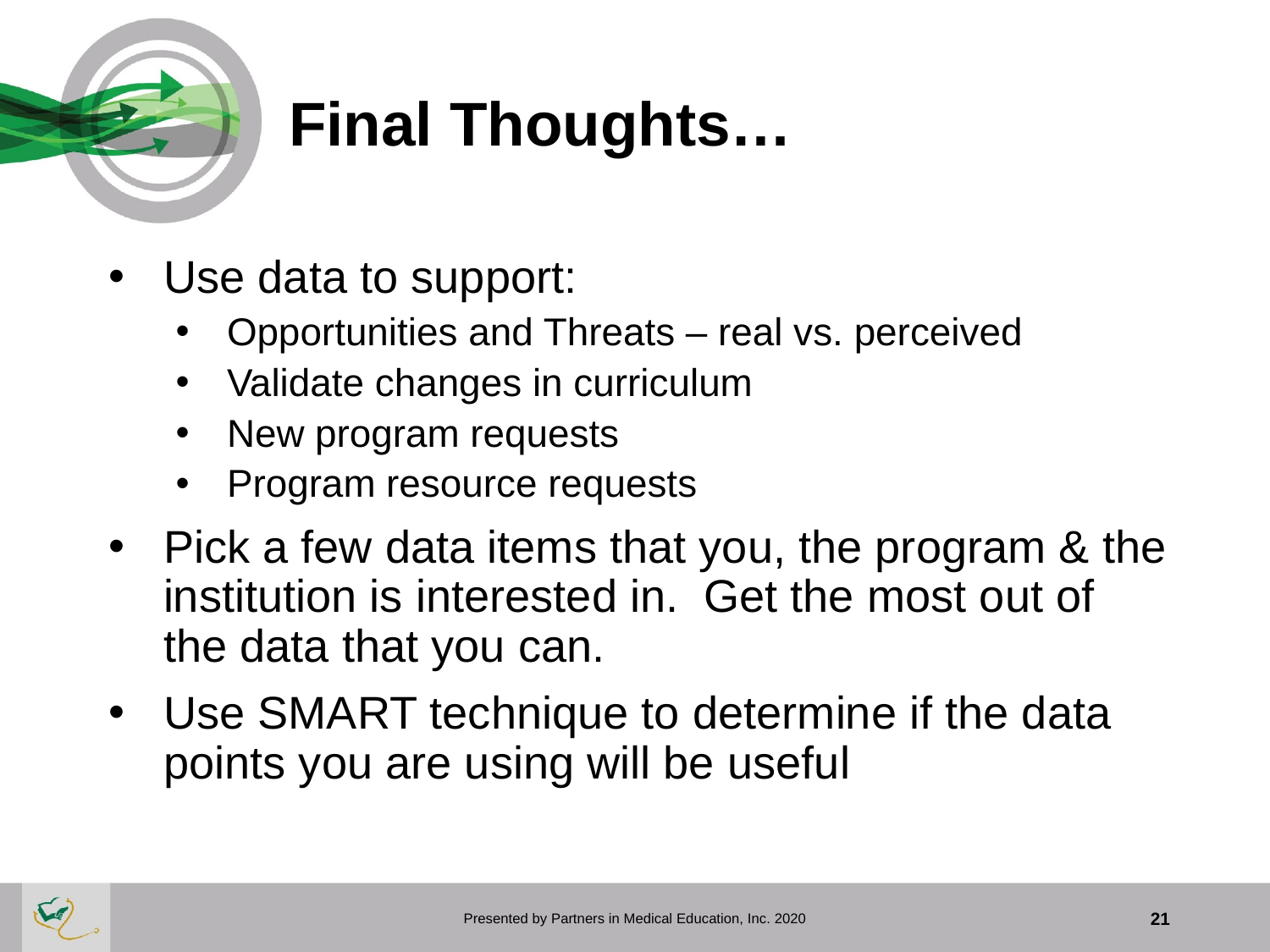

# Final Thoughts…
Use data to support:
Opportunities and Threats – real vs. perceived
Validate changes in curriculum
New program requests
Program resource requests
Pick a few data items that you, the program & the institution is interested in.  Get the most out of the data that you can.
Use SMART technique to determine if the data points you are using will be useful

Presented by Partners in Medical Education, Inc. 2020
21